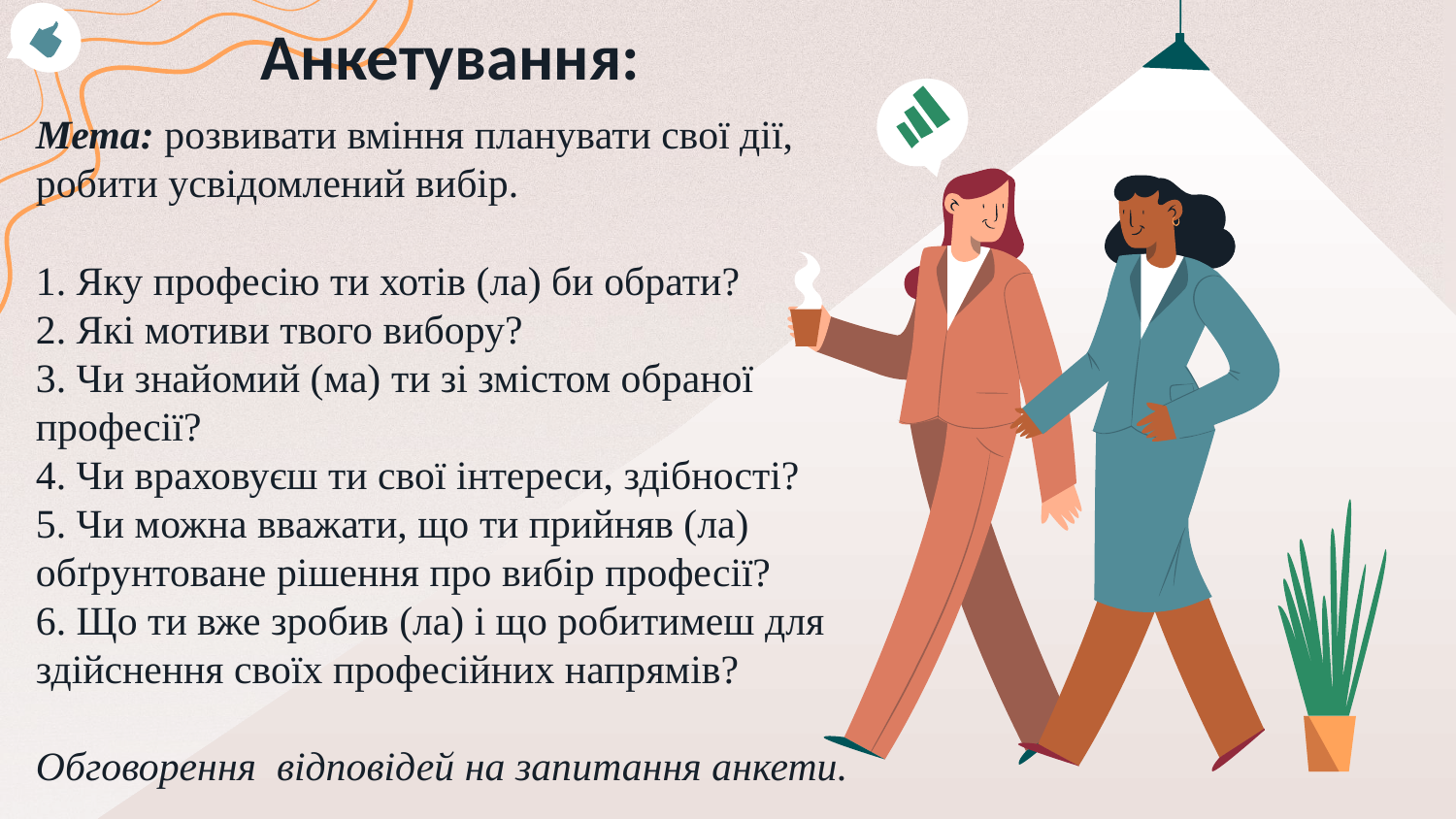

# Анкетування:

Мета: розвивати вміння планувати свої дії, робити усвідомлений вибір.

1. Яку професію ти хотів (ла) би обрати?
2. Які мотиви твого вибору?
3. Чи знайомий (ма) ти зі змістом обраної професії?
4. Чи враховуєш ти свої інтереси, здібності?
5. Чи можна вважати, що ти прийняв (ла) обґрунтоване рішення про вибір професії?
6. Що ти вже зробив (ла) і що робитимеш для здійснення своїх професійних напрямів?

Обговорення  відповідей на запитання анкети.